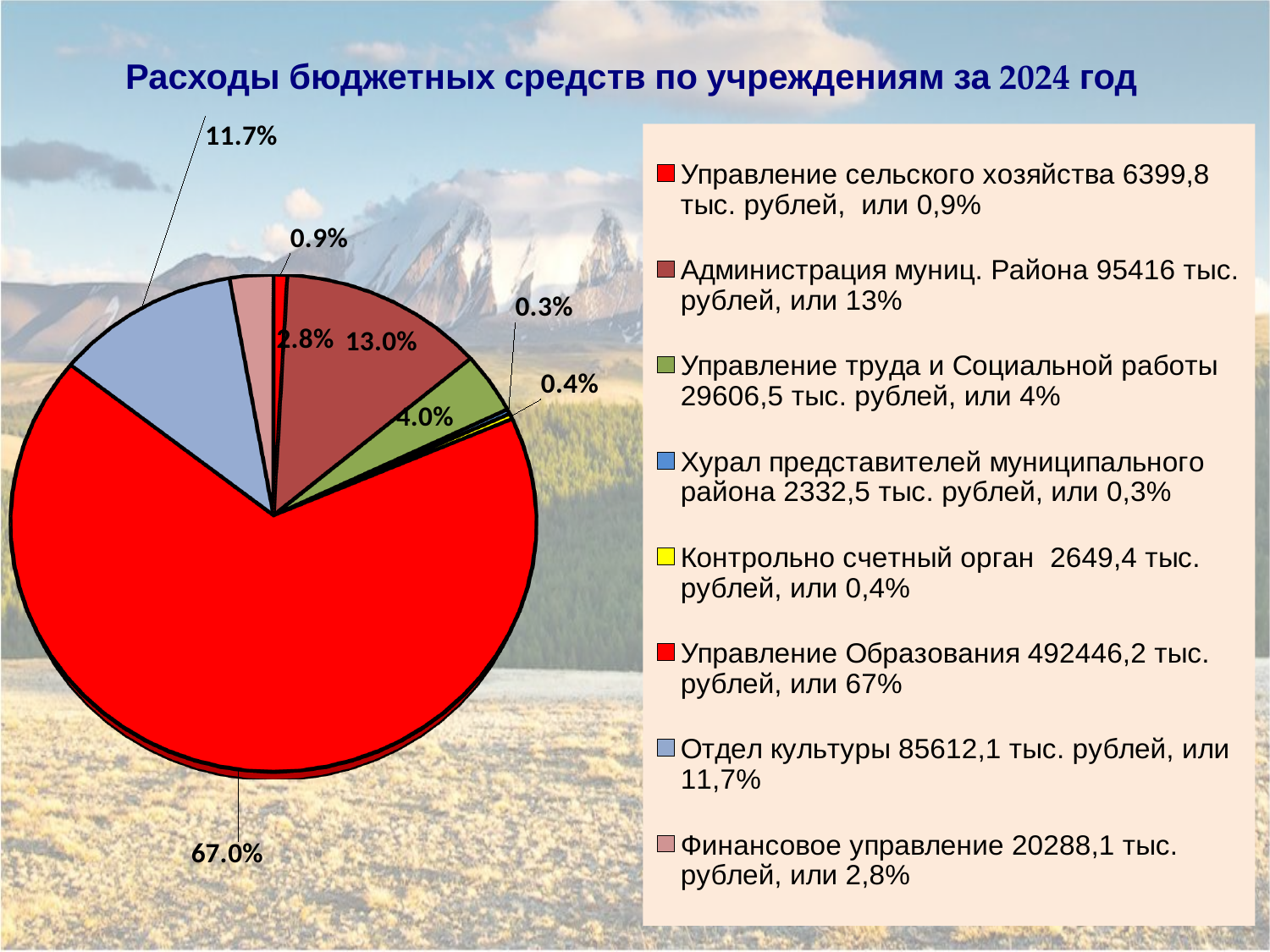

Расходы бюджетных средств по учреждениям за 2024 год

[unsupported chart]